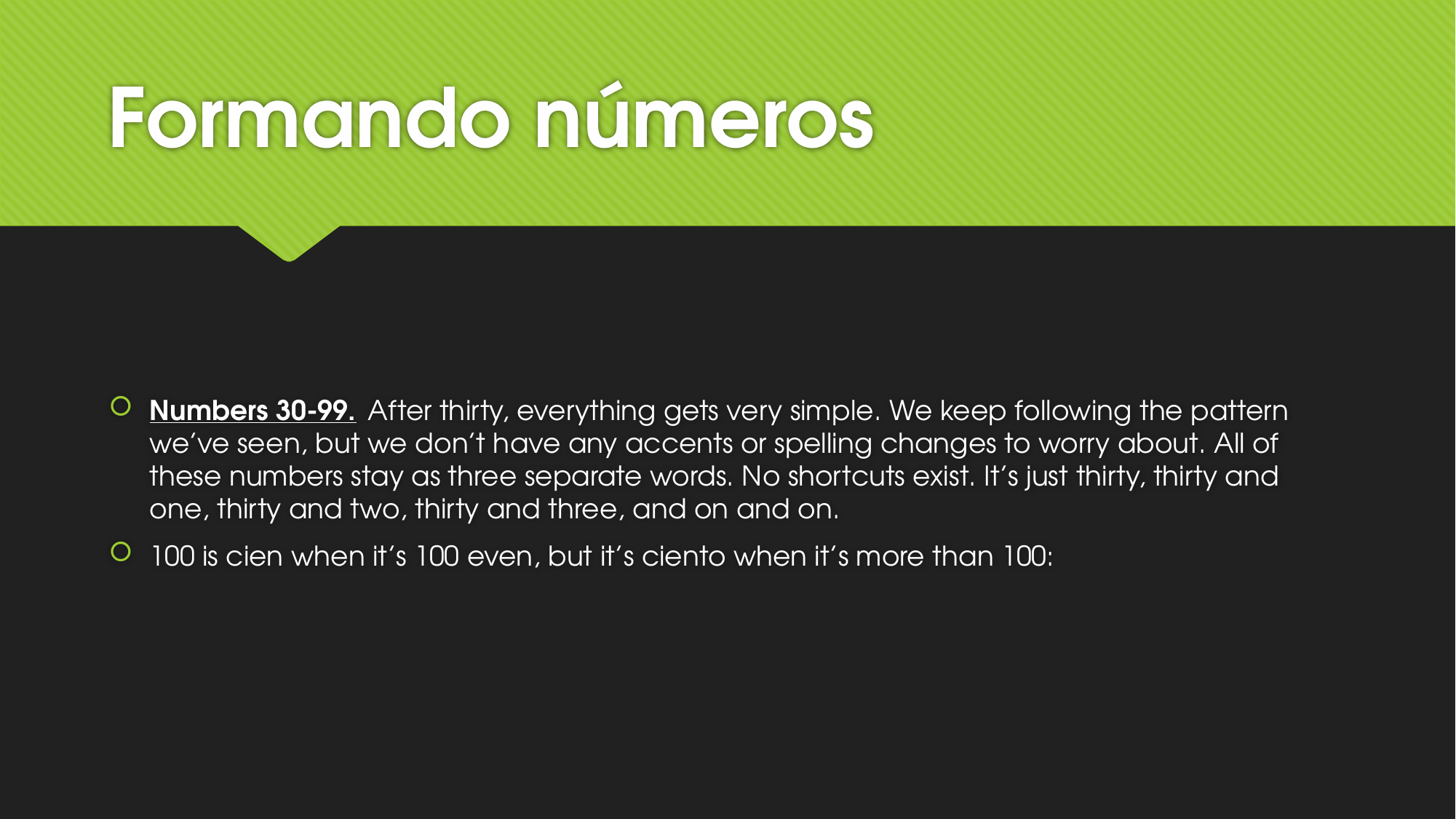

# Formando números
Numbers 30-99.	After thirty, everything gets very simple. We keep following the pattern we’ve seen, but we don’t have any accents or spelling changes to worry about. All of these numbers stay as three separate words. No shortcuts exist. It’s just thirty, thirty and one, thirty and two, thirty and three, and on and on.
100 is cien when it’s 100 even, but it’s ciento when it’s more than 100: